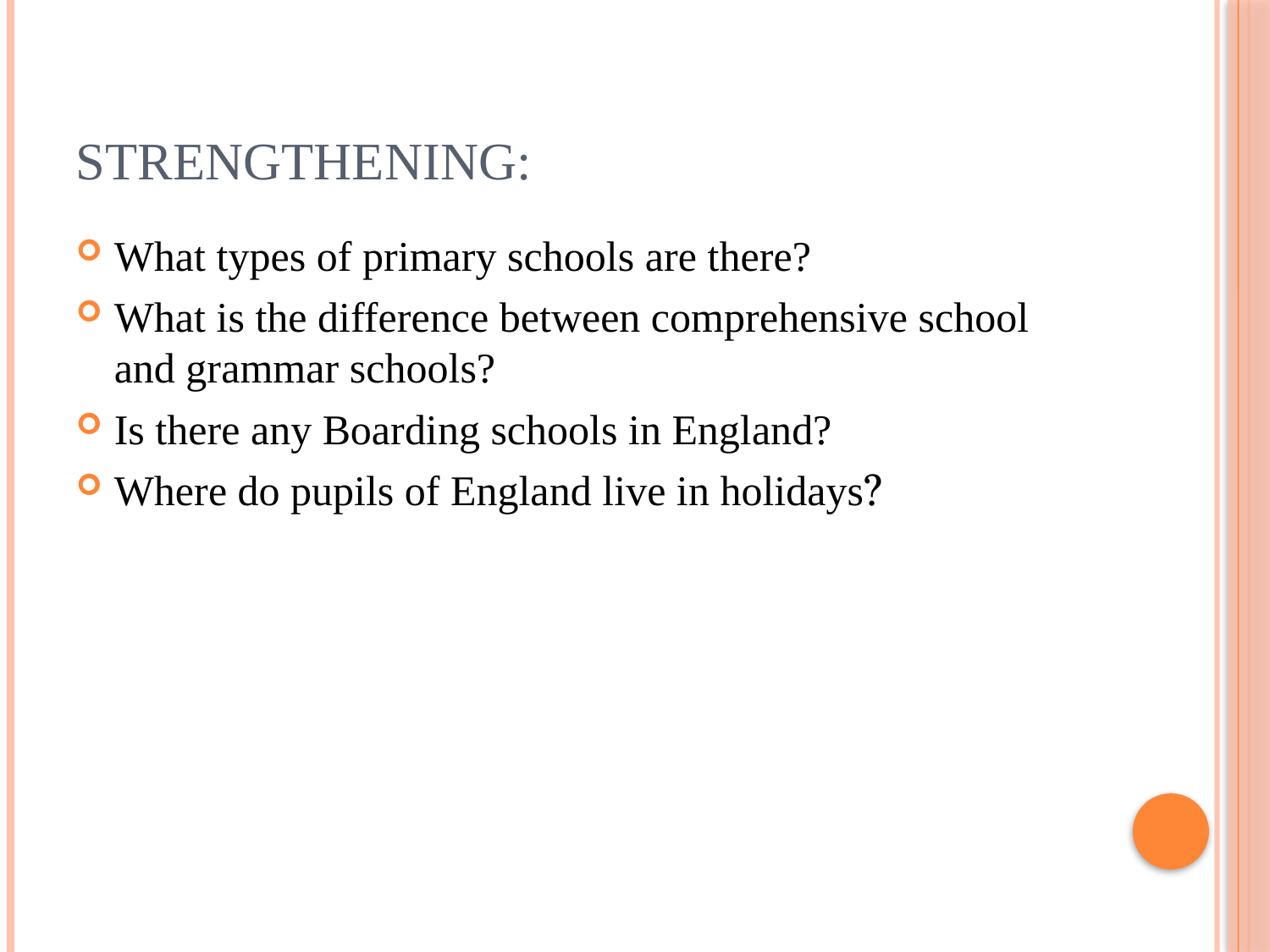

# Strengthening:
What types of primary schools are there?
What is the difference between comprehensive school and grammar schools?
Is there any Boarding schools in England?
Where do pupils of England live in holidays?